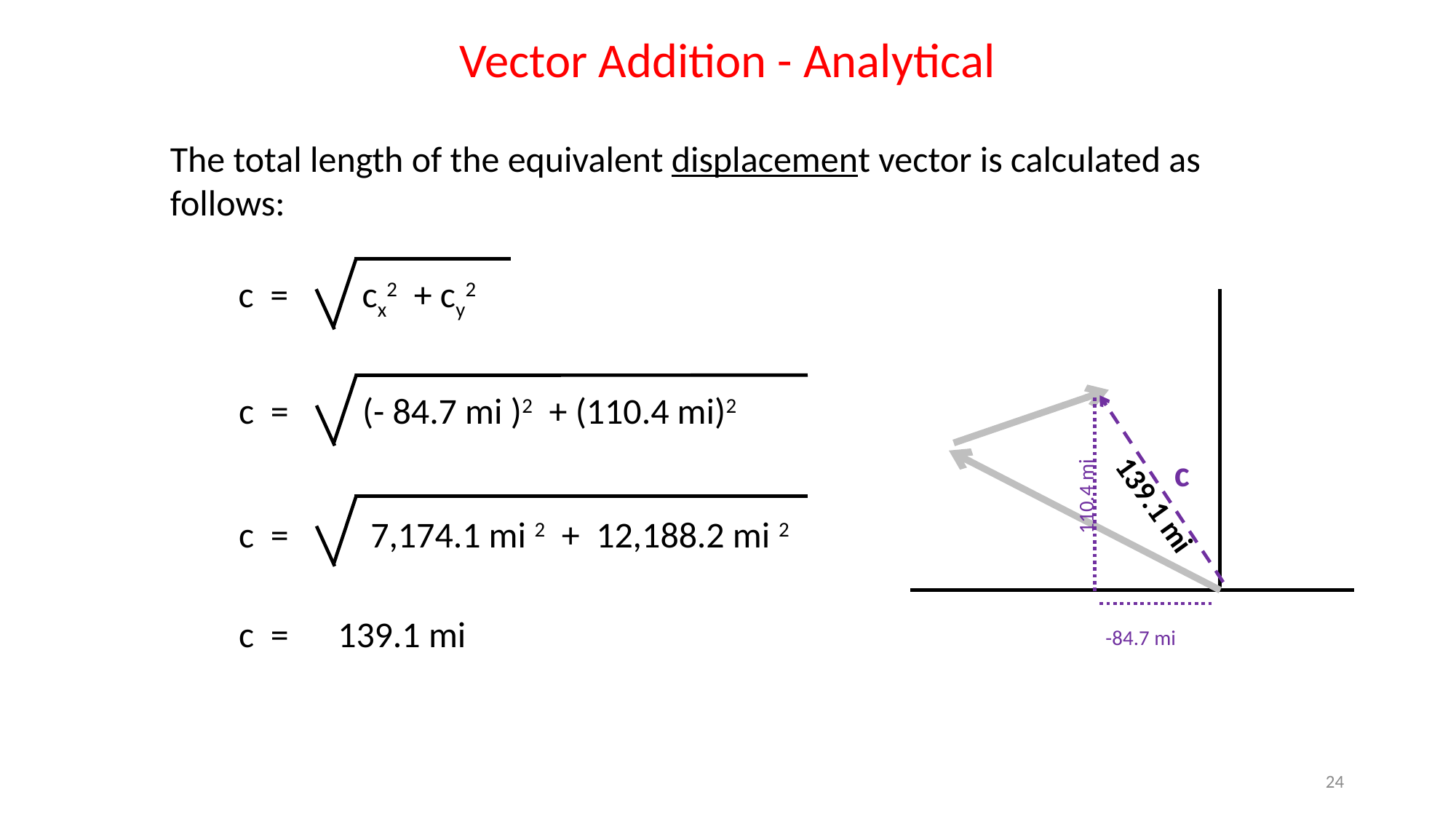

Vector Addition - Analytical
The total length of the equivalent displacement vector is calculated as follows:
   c  =         cx2  + cy2
c
110.4 mi
-84.7 mi
   c  =         (- 84.7 mi )2  + (110.4 mi)2
139.1 mi
   c  =          7,174.1 mi 2  +  12,188.2 mi 2
   c  =      139.1 mi
24